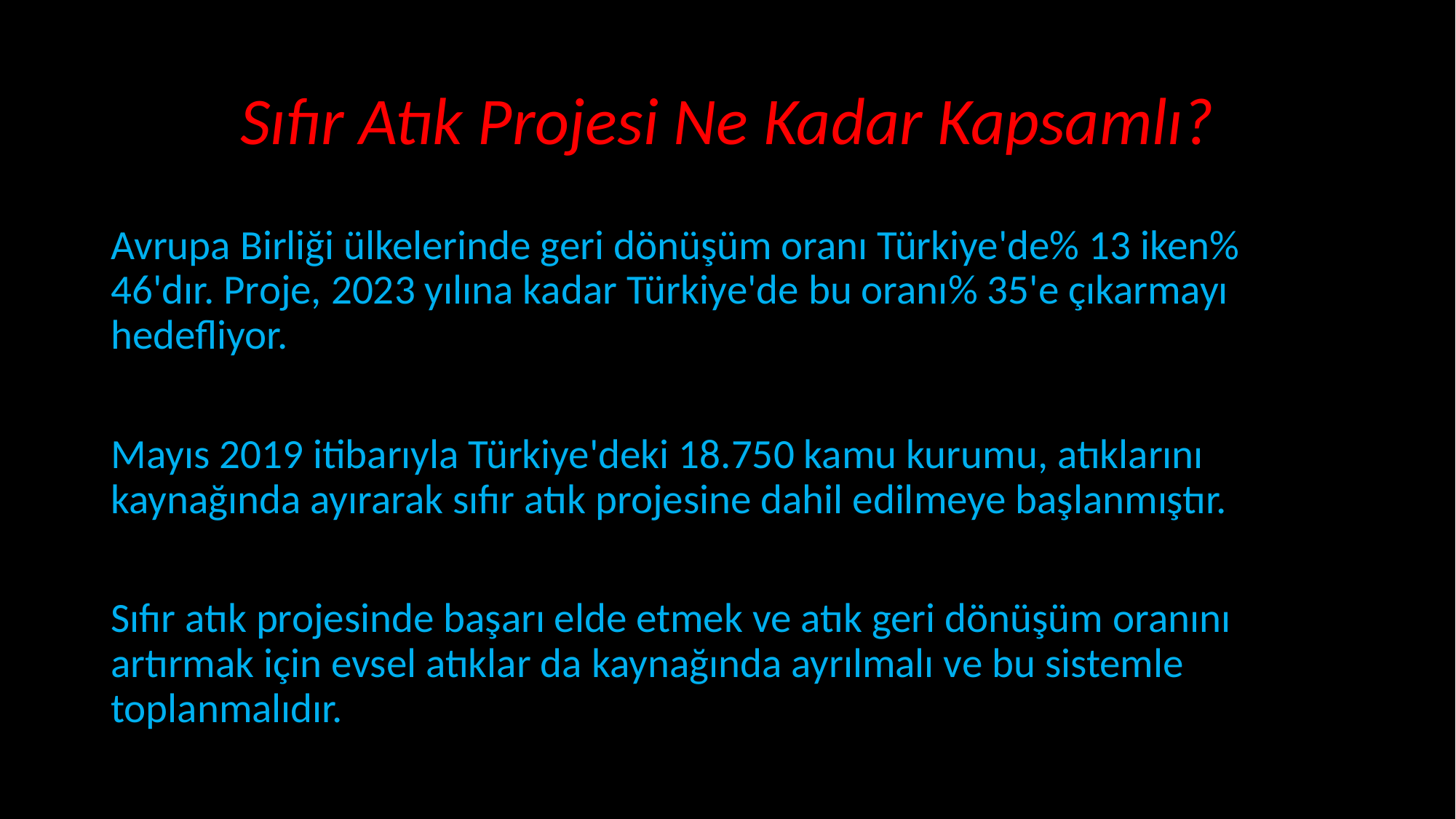

# Sıfır Atık Projesi Ne Kadar Kapsamlı?
Avrupa Birliği ülkelerinde geri dönüşüm oranı Türkiye'de% 13 iken% 46'dır. Proje, 2023 yılına kadar Türkiye'de bu oranı% 35'e çıkarmayı hedefliyor.

Mayıs 2019 itibarıyla Türkiye'deki 18.750 kamu kurumu, atıklarını kaynağında ayırarak sıfır atık projesine dahil edilmeye başlanmıştır.

Sıfır atık projesinde başarı elde etmek ve atık geri dönüşüm oranını artırmak için evsel atıklar da kaynağında ayrılmalı ve bu sistemle toplanmalıdır.